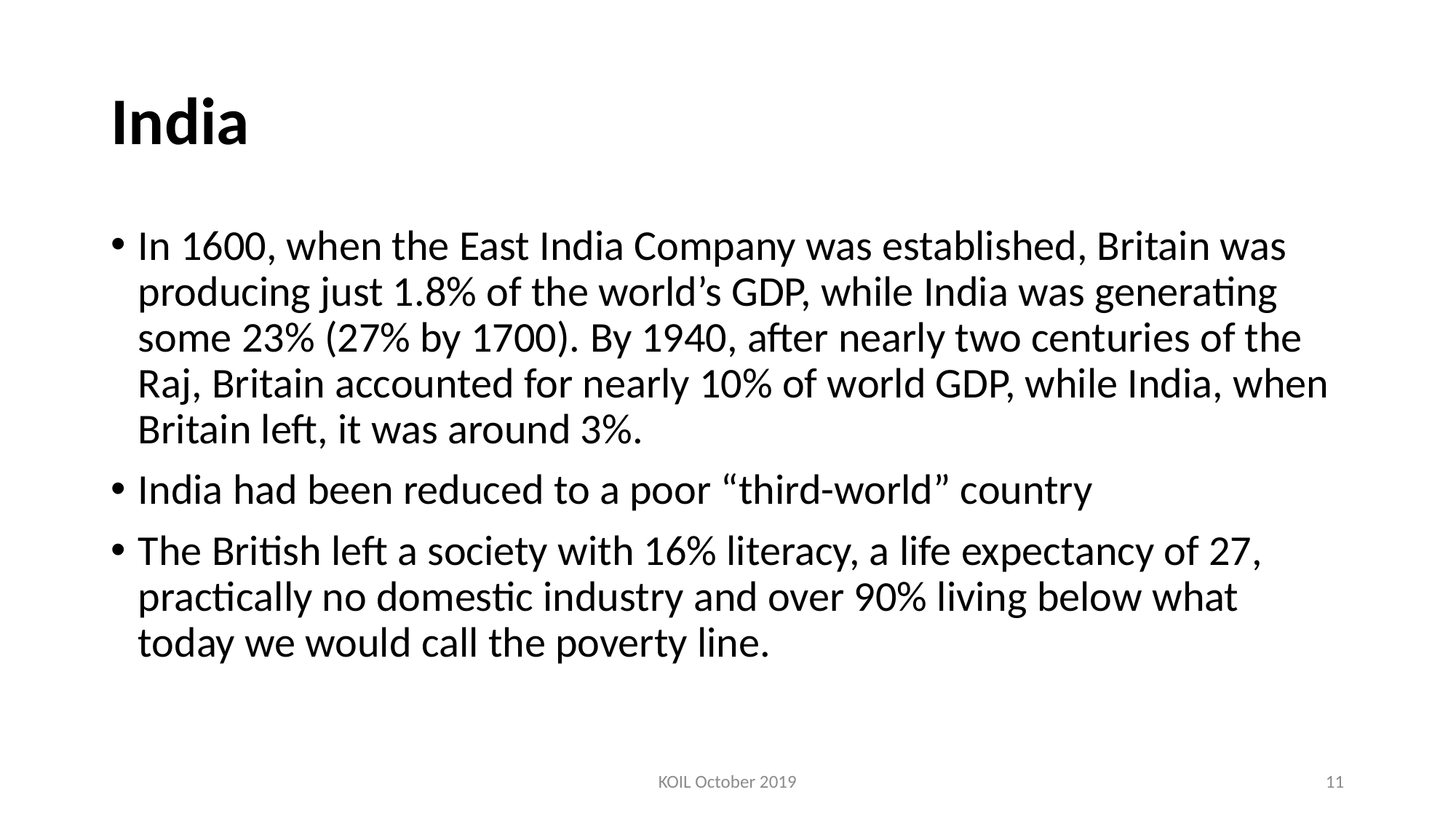

# India
In 1600, when the East India Company was established, Britain was producing just 1.8% of the world’s GDP, while India was generating some 23% (27% by 1700). By 1940, after nearly two centuries of the Raj, Britain accounted for nearly 10% of world GDP, while India, when Britain left, it was around 3%.
India had been reduced to a poor “third-world” country
The British left a society with 16% literacy, a life expectancy of 27, practically no domestic industry and over 90% living below what today we would call the poverty line.
KOIL October 2019
11